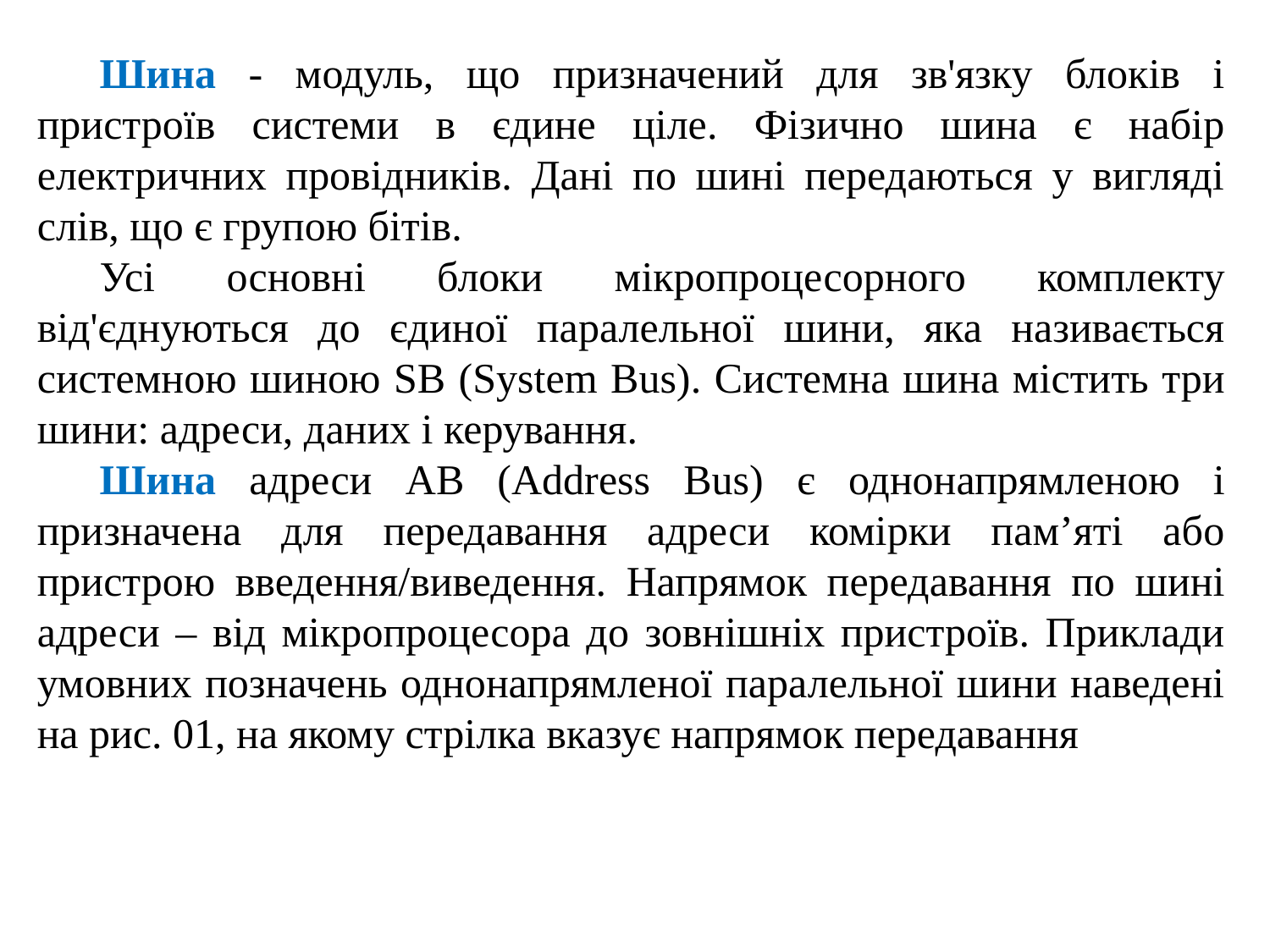

Шина - модуль, що призначений для зв'язку блоків і пристроїв системи в єдине ціле. Фізично шина є набір електричних провідників. Дані по шині передаються у вигляді слів, що є групою бітів.
Усі основні блоки мікропроцесорного комплекту від'єднуються до єдиної паралельної шини, яка називається системною шиною SB (System Bus). Системна шина містить три шини: адреси, даних і керування.
Шина адреси AB (Address Bus) є однонапрямленою і призначена для передавання адреси комірки пам’яті або пристрою введення/виведення. Напрямок передавання по шині адреси – від мікропроцесора до зовнішніх пристроїв. Приклади умовних позначень однонапрямленої паралельної шини наведені на рис. 01, на якому стрілка вказує напрямок передавання